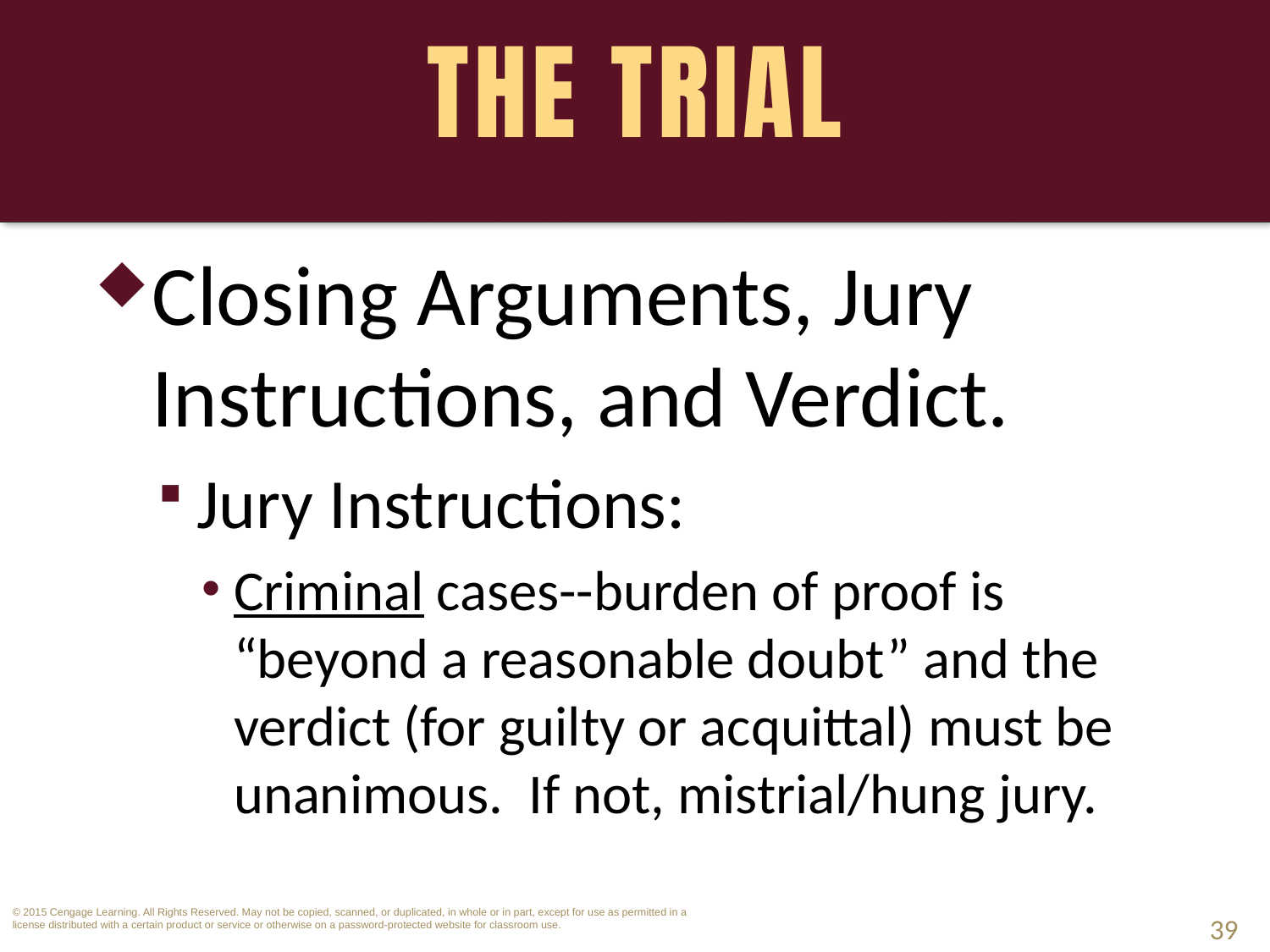

# The Trial
Closing Arguments, Jury Instructions, and Verdict.
Jury Instructions:
Criminal cases--burden of proof is “beyond a reasonable doubt” and the verdict (for guilty or acquittal) must be unanimous.  If not, mistrial/hung jury.
39